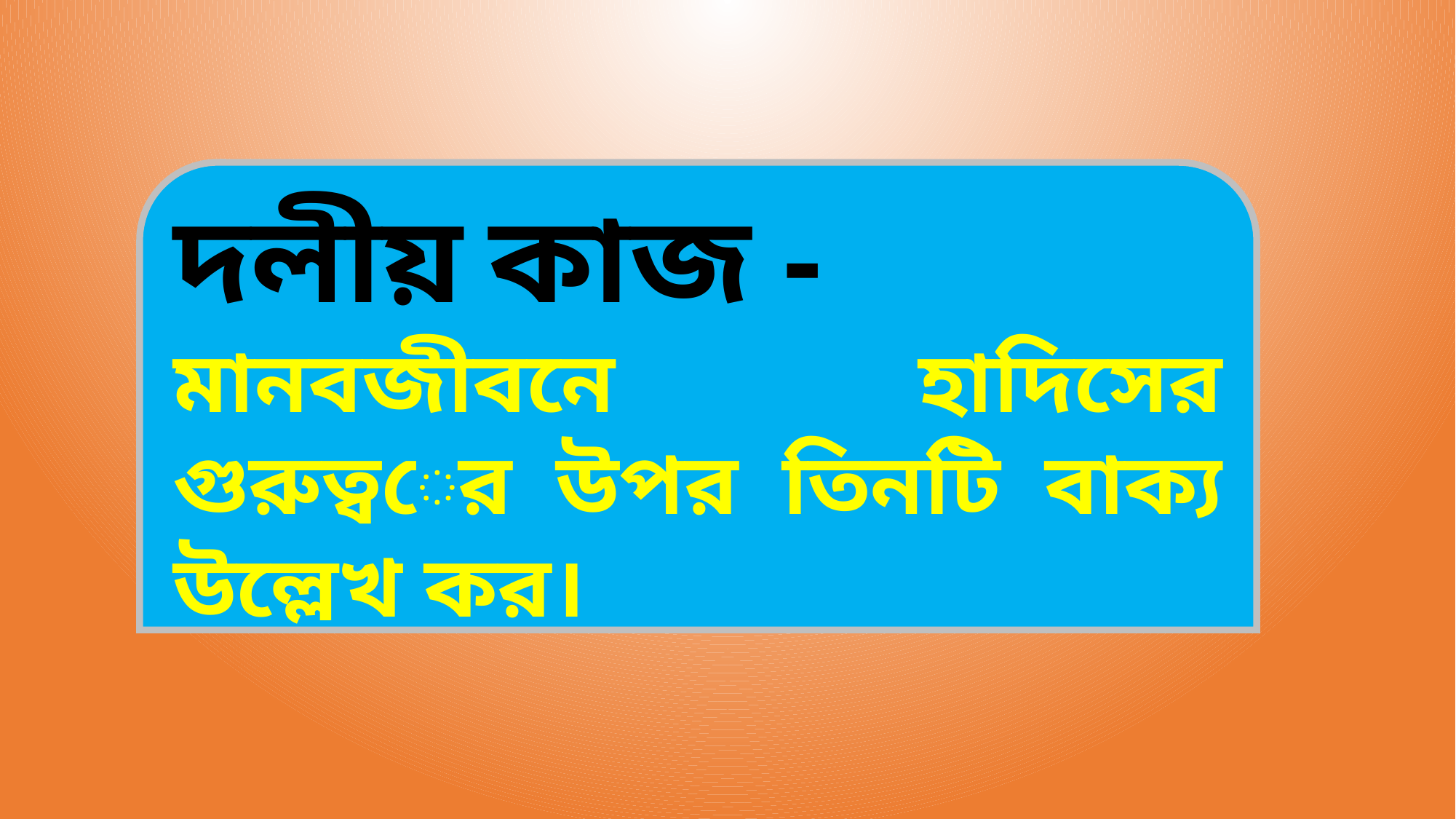

দলীয় কাজ -
মানবজীবনে হাদিসের গুরুত্বের উপর তিনটি বাক্য উল্লেখ কর।